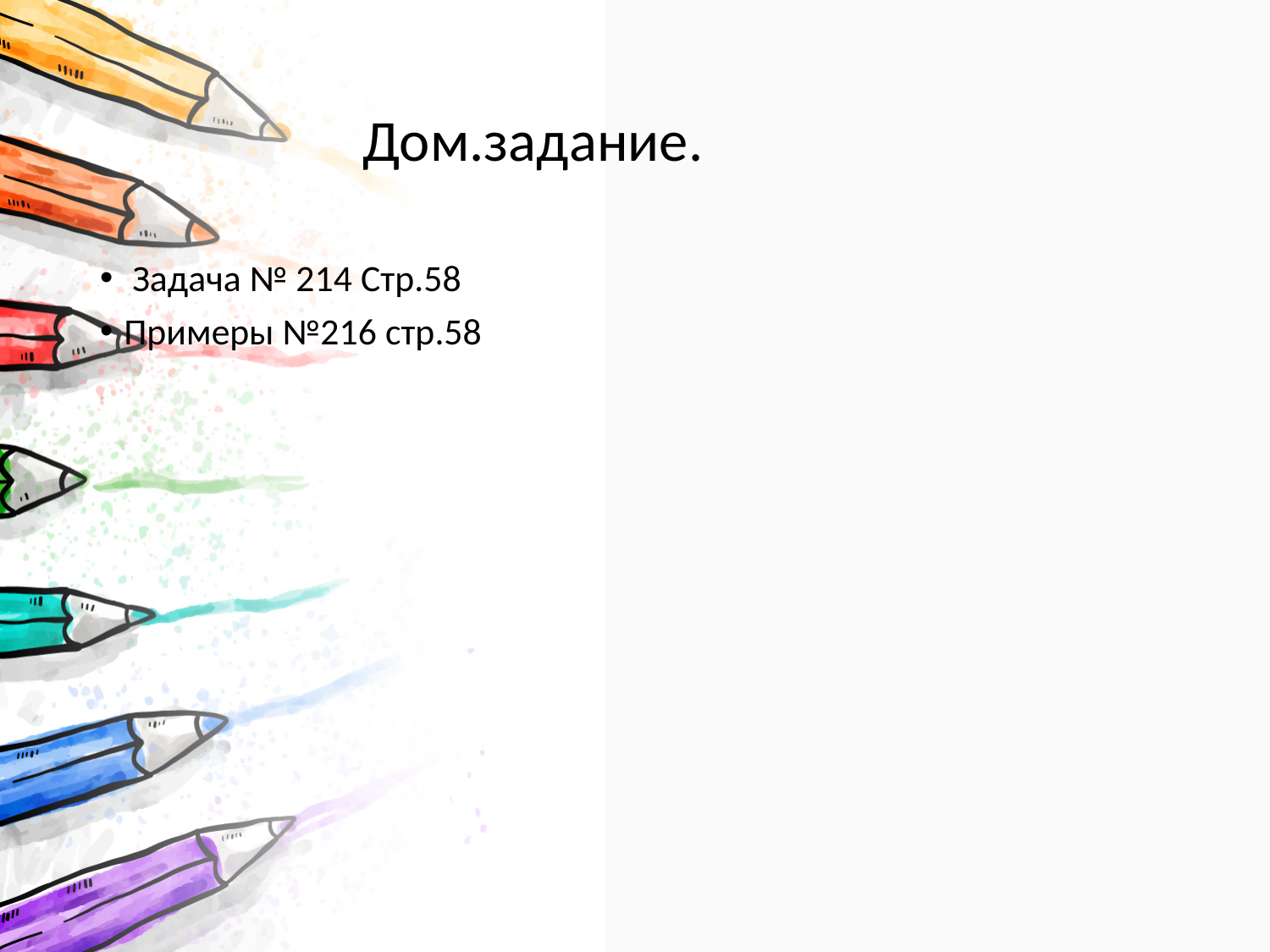

# Дом.задание.
 Задача № 214 Стр.58
Примеры №216 стр.58